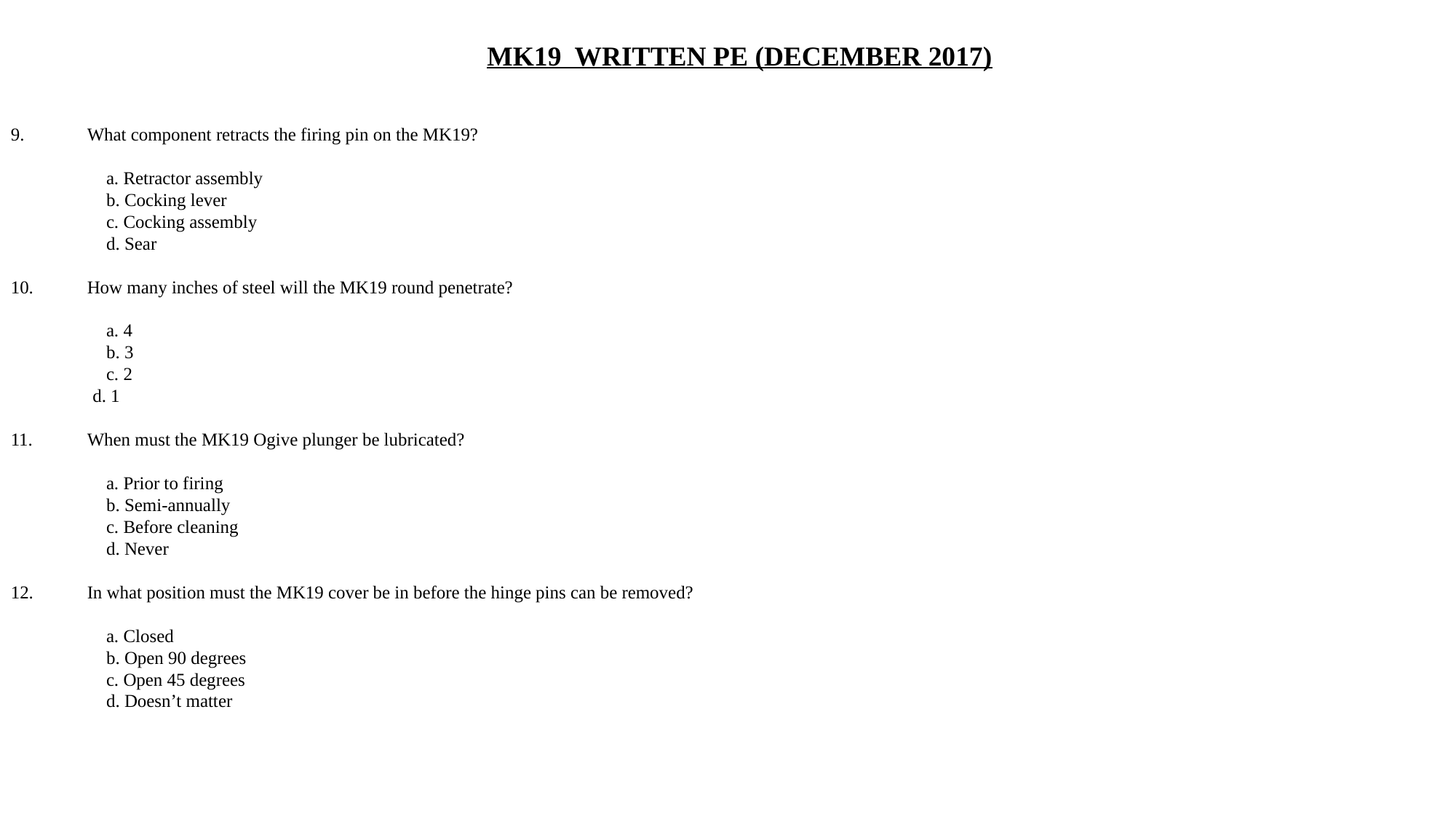

MK19  WRITTEN PE (DECEMBER 2017)
9.	What component retracts the firing pin on the MK19?

	a. Retractor assembly
	b. Cocking lever
	c. Cocking assembly
	d. Sear

10.	How many inches of steel will the MK19 round penetrate?

	a. 4
	b. 3
	c. 2
      d. 1

11.	When must the MK19 Ogive plunger be lubricated?

	a. Prior to firing
	b. Semi-annually
	c. Before cleaning
	d. Never

12.	In what position must the MK19 cover be in before the hinge pins can be removed?

	a. Closed
	b. Open 90 degrees
	c. Open 45 degrees
	d. Doesn’t matter